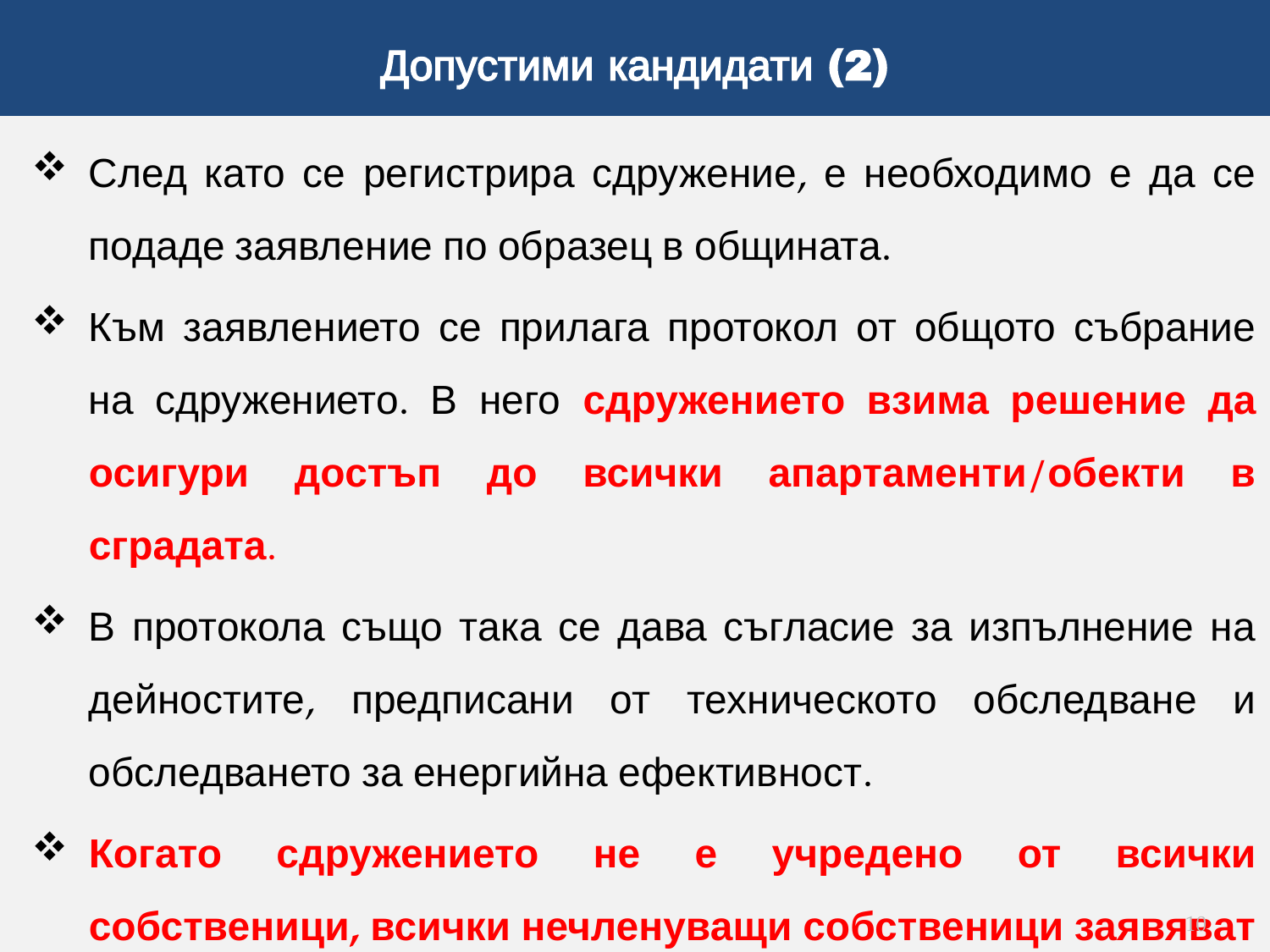

Допустими кандидати (2)
След като се регистрира сдружение, е необходимо е да се подаде заявление по образец в общината.
Към заявлението се прилага протокол от общото събрание на сдружението. В него сдружението взима решение да осигури достъп до всички апартаменти/обекти в сградата.
В протокола също така се дава съгласие за изпълнение на дейностите, предписани от техническото обследване и обследването за енергийна ефективност.
Когато сдружението не е учредено от всички собственици, всички нечленуващи собственици заявяват съгласието си с отделна декларация по образец.
10